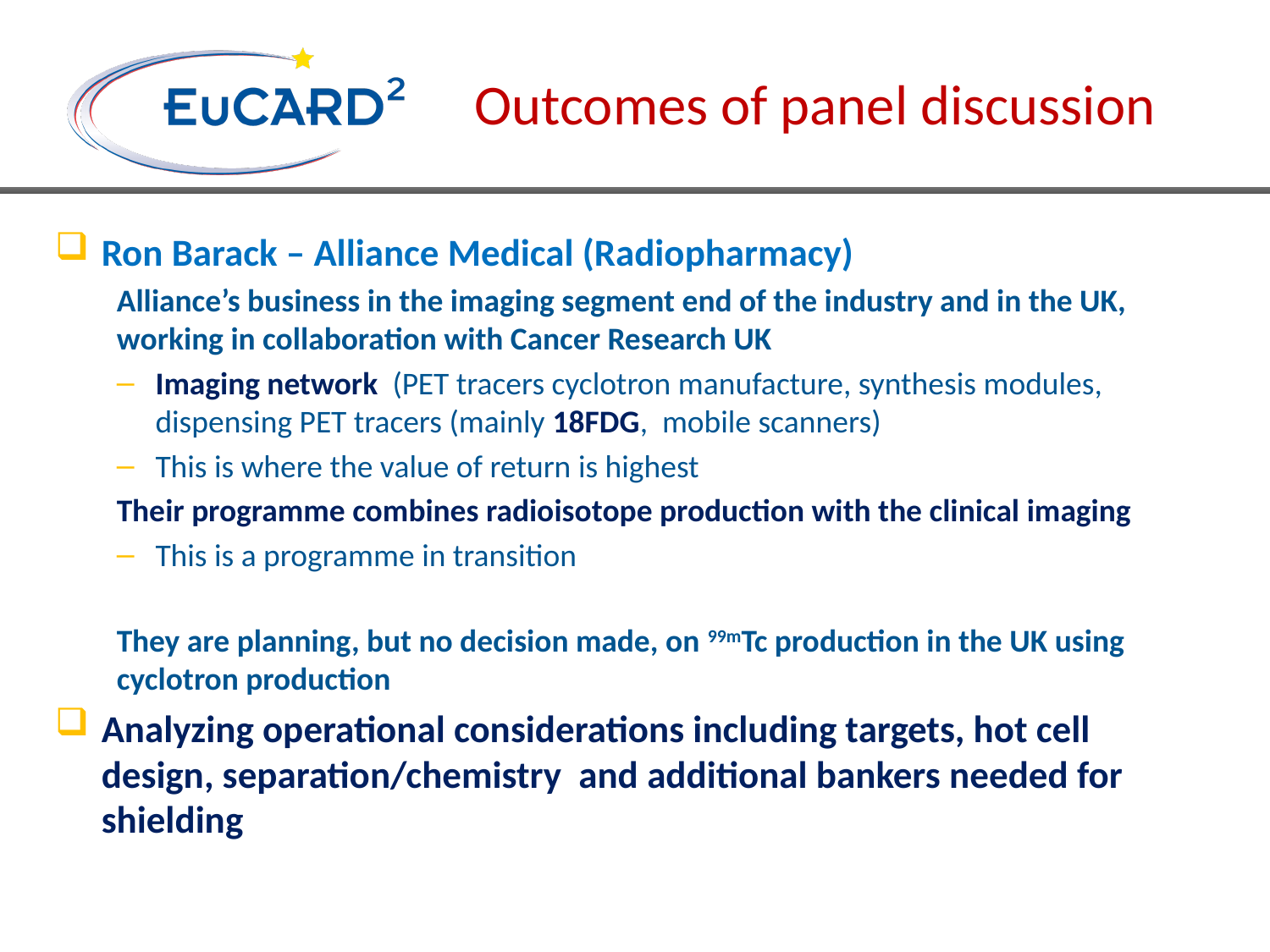

# Outcomes of panel discussion
Ron Barack – Alliance Medical (Radiopharmacy)
Alliance’s business in the imaging segment end of the industry and in the UK, working in collaboration with Cancer Research UK
Imaging network  (PET tracers cyclotron manufacture, synthesis modules, dispensing PET tracers (mainly 18FDG,  mobile scanners)
This is where the value of return is highest
Their programme combines radioisotope production with the clinical imaging
This is a programme in transition

They are planning, but no decision made, on 99mTc production in the UK using cyclotron production
Analyzing operational considerations including targets, hot cell design, separation/chemistry  and additional bankers needed for shielding